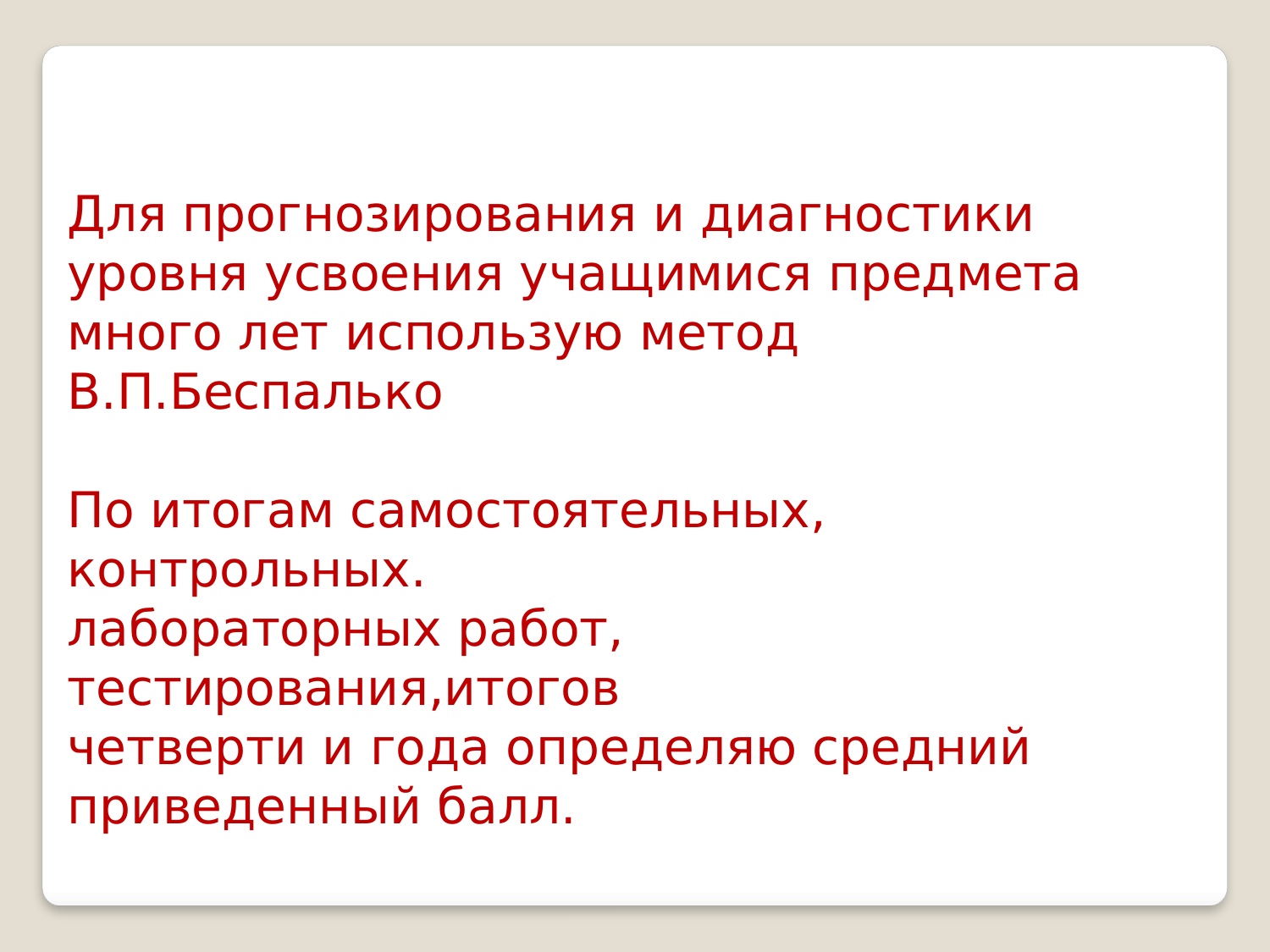

Для прогнозирования и диагностики
уровня усвоения учащимися предмета
много лет использую метод В.П.Беспалько

По итогам самостоятельных, контрольных.
лабораторных работ, тестирования,итогов
четверти и года определяю средний приведенный балл.